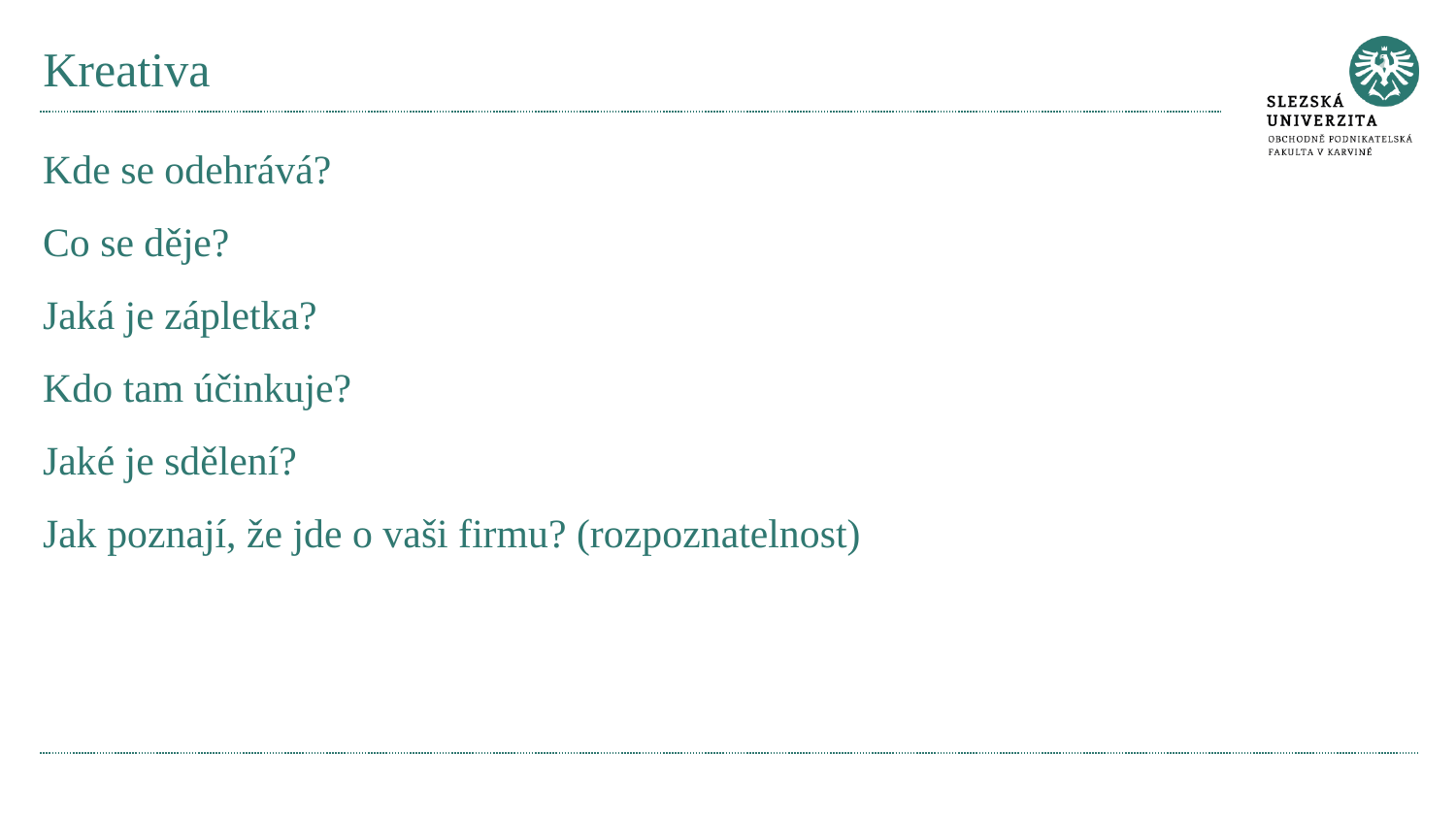

# Kreativa
Kde se odehrává?
Co se děje?
Jaká je zápletka?
Kdo tam účinkuje?
Jaké je sdělení?
Jak poznají, že jde o vaši firmu? (rozpoznatelnost)